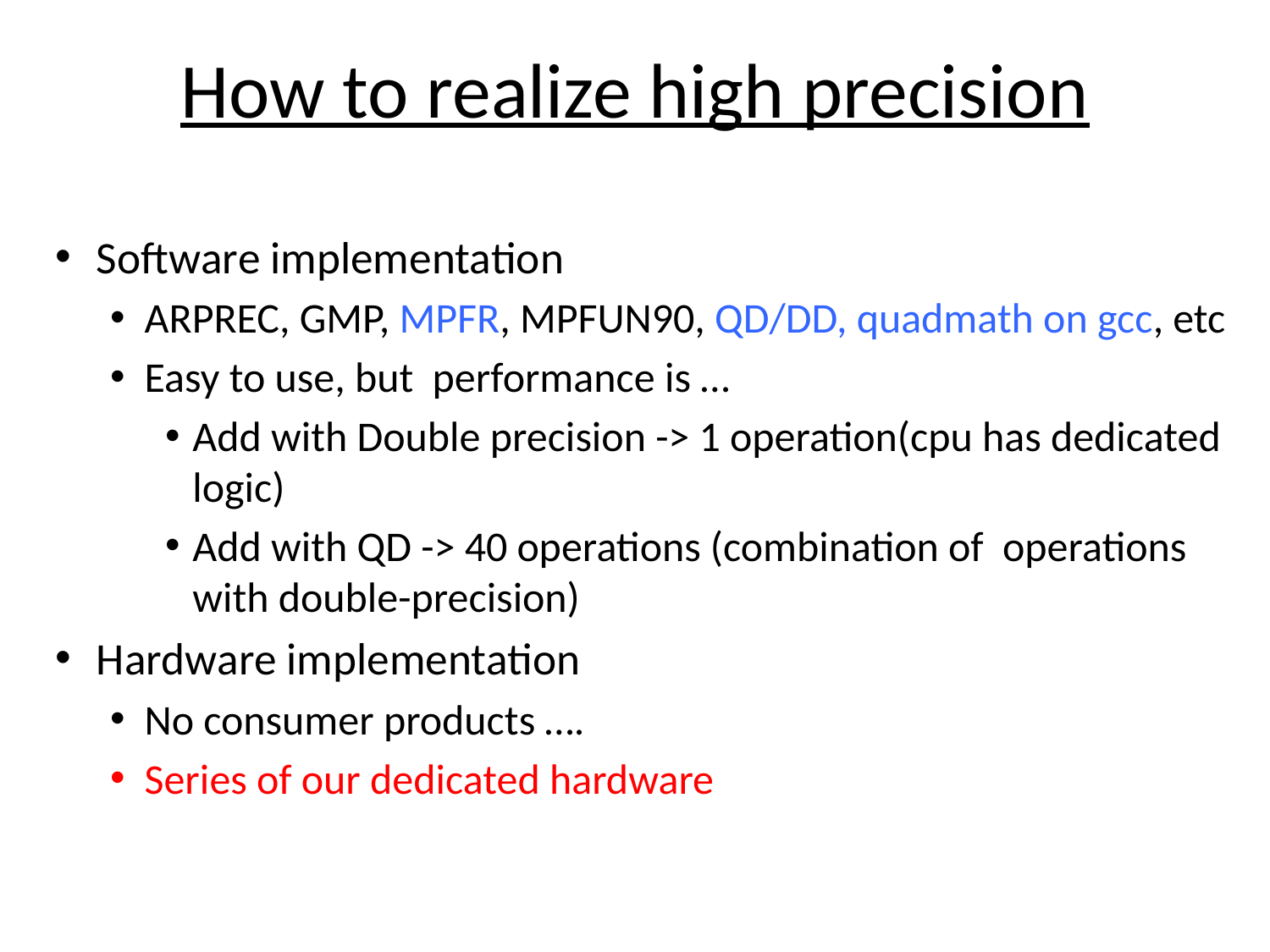

# How to realize high precision
Software implementation
ARPREC, GMP, MPFR, MPFUN90, QD/DD, quadmath on gcc, etc
Easy to use, but  performance is …
Add with Double precision -> 1 operation(cpu has dedicated logic)
Add with QD -> 40 operations (combination of  operations with double-precision)
Hardware implementation
No consumer products ….
Series of our dedicated hardware